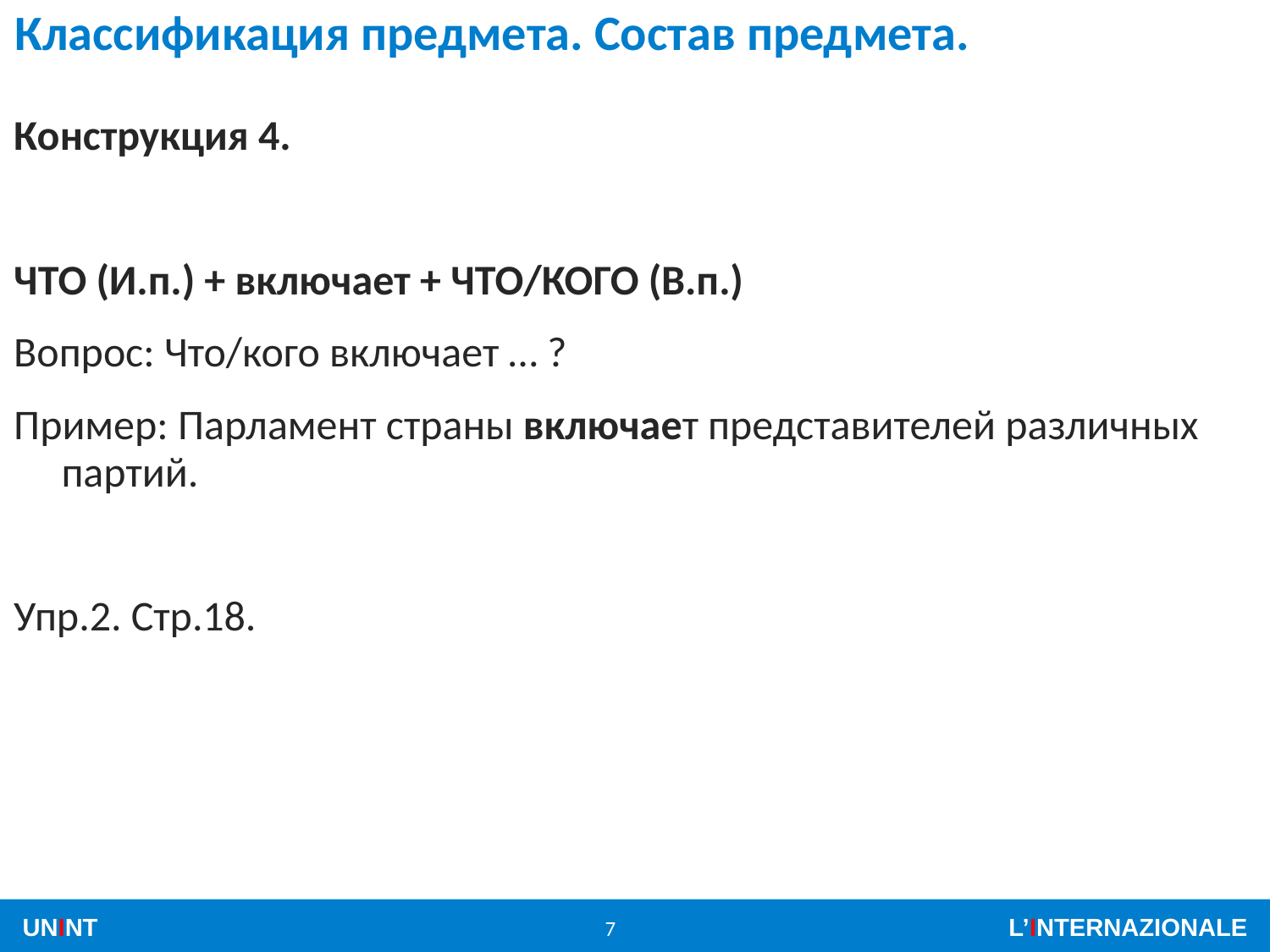

# Классификация предмета. Состав предмета.
Конструкция 4.

ЧТО (И.п.) + включает + ЧТО/КОГО (В.п.)
Вопрос: Что/кого включает … ?
Пример: Парламент страны включает представителей различных партий.

Упр.2. Стр.18.
7